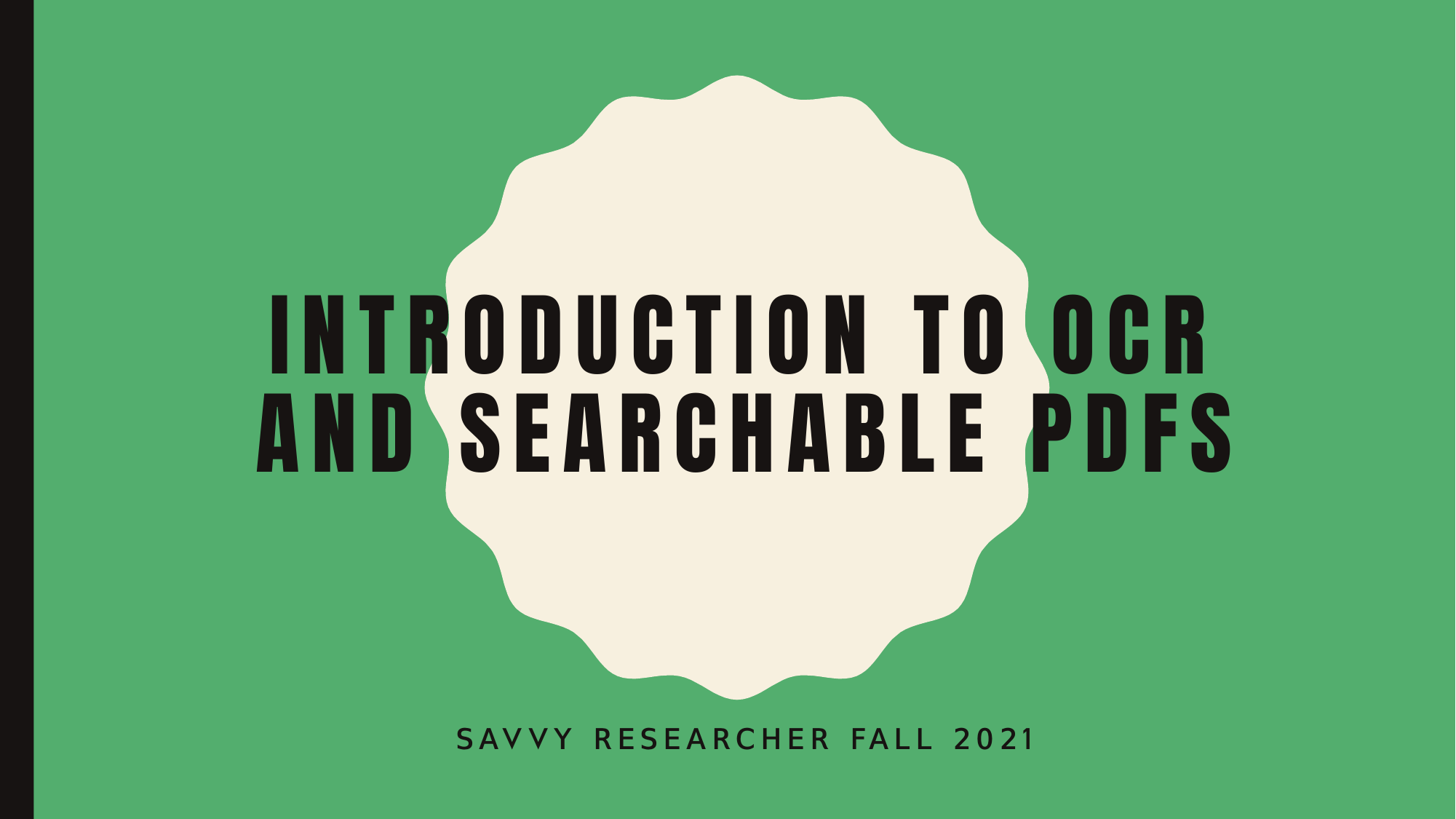

# Introduction to OCR and searchable pdfs
SAVVY RESEARCHER fall 2021